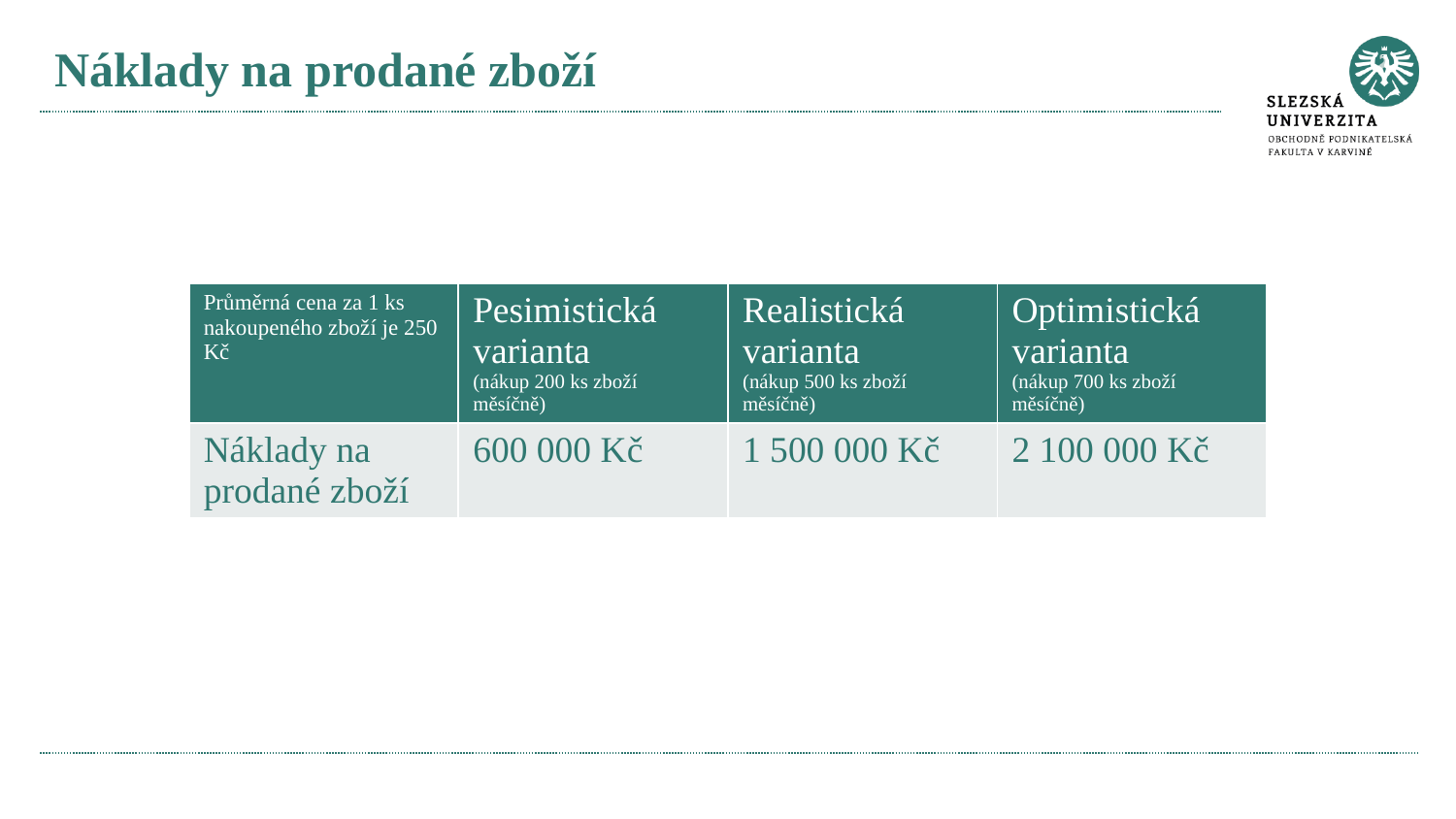

# Náklady na prodané zboží
| Průměrná cena za 1 ks nakoupeného zboží je 250 Kč | Pesimistická varianta (nákup 200 ks zboží měsíčně) | Realistická varianta (nákup 500 ks zboží měsíčně) | Optimistická varianta (nákup 700 ks zboží měsíčně) |
| --- | --- | --- | --- |
| Náklady na prodané zboží | 600 000 Kč | 1 500 000 Kč | 2 100 000 Kč |